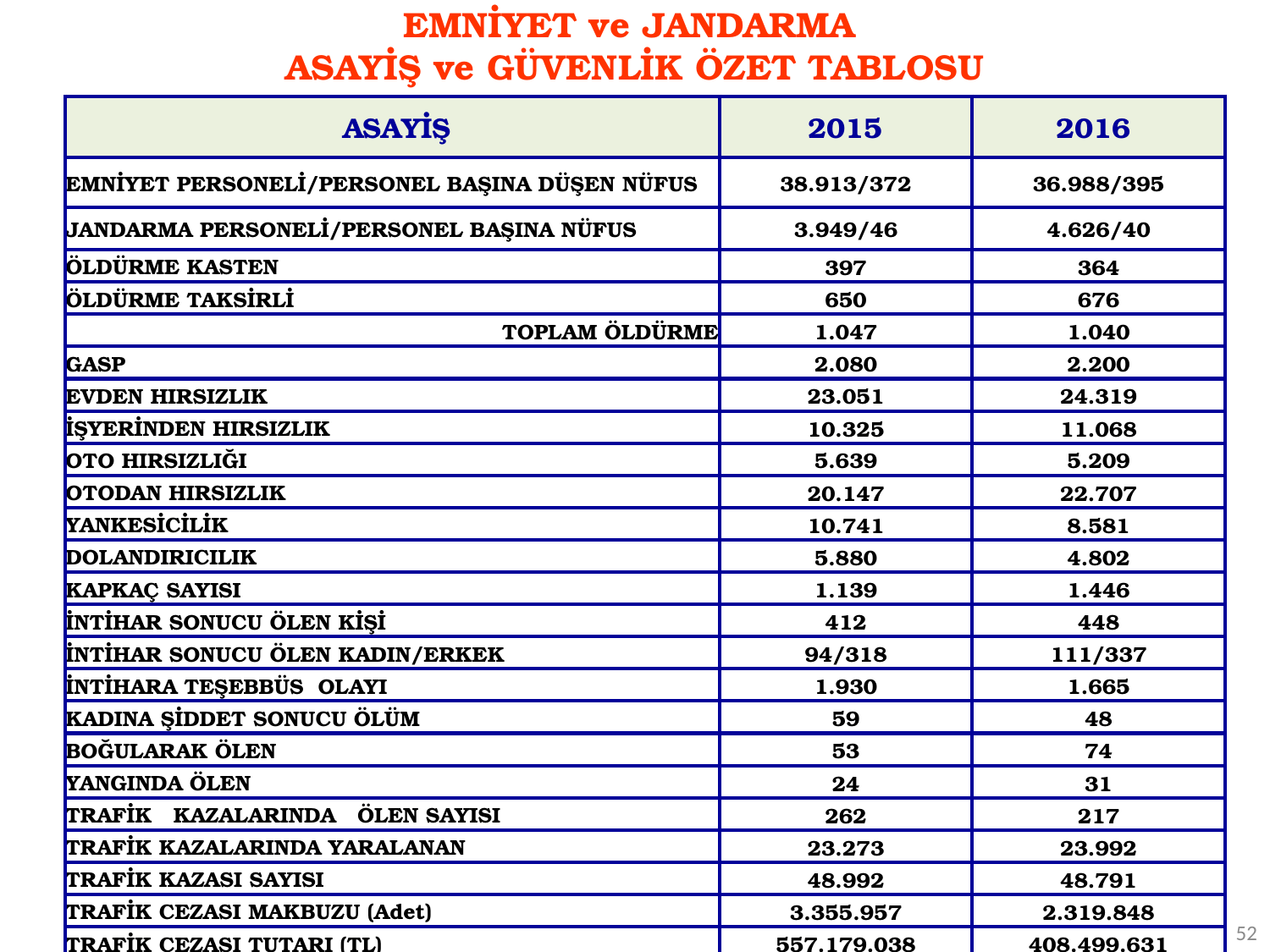

# EMNİYET ve JANDARMA ASAYİŞ ve GÜVENLİK ÖZET TABLOSU
| ASAYİŞ | 2015 | 2016 |
| --- | --- | --- |
| EMNİYET PERSONELİ/PERSONEL BAŞINA DÜŞEN NÜFUS | 38.913/372 | 36.988/395 |
| JANDARMA PERSONELİ/PERSONEL BAŞINA NÜFUS | 3.949/46 | 4.626/40 |
| ÖLDÜRME KASTEN | 397 | 364 |
| ÖLDÜRME TAKSİRLİ | 650 | 676 |
| TOPLAM ÖLDÜRME | 1.047 | 1.040 |
| GASP | 2.080 | 2.200 |
| EVDEN HIRSIZLIK | 23.051 | 24.319 |
| İŞYERİNDEN HIRSIZLIK | 10.325 | 11.068 |
| OTO HIRSIZLIĞI | 5.639 | 5.209 |
| OTODAN HIRSIZLIK | 20.147 | 22.707 |
| YANKESİCİLİK | 10.741 | 8.581 |
| DOLANDIRICILIK | 5.880 | 4.802 |
| KAPKAÇ SAYISI | 1.139 | 1.446 |
| İNTİHAR SONUCU ÖLEN KİŞİ | 412 | 448 |
| İNTİHAR SONUCU ÖLEN KADIN/ERKEK | 94/318 | 111/337 |
| İNTİHARA TEŞEBBÜS OLAYI | 1.930 | 1.665 |
| KADINA ŞİDDET SONUCU ÖLÜM | 59 | 48 |
| BOĞULARAK ÖLEN | 53 | 74 |
| YANGINDA ÖLEN | 24 | 31 |
| TRAFİK KAZALARINDA ÖLEN SAYISI | 262 | 217 |
| TRAFİK KAZALARINDA YARALANAN | 23.273 | 23.992 |
| TRAFİK KAZASI SAYISI | 48.992 | 48.791 |
| TRAFİK CEZASI MAKBUZU (Adet) | 3.355.957 | 2.319.848 |
| TRAFİK CEZASI TUTARI (TL) | 557.179.038 | 408.499.631 |
| TRAFİĞE KAYITLI ARAÇ | 3.662.866 | 3.896.618 |
| OTOMOBİL SAYISI | 2.436.141 | 2.625.063 |
| İLLEGAL GİRİŞ-ÇIKIŞ SAYISI | 2.219 | 2.930 |
52